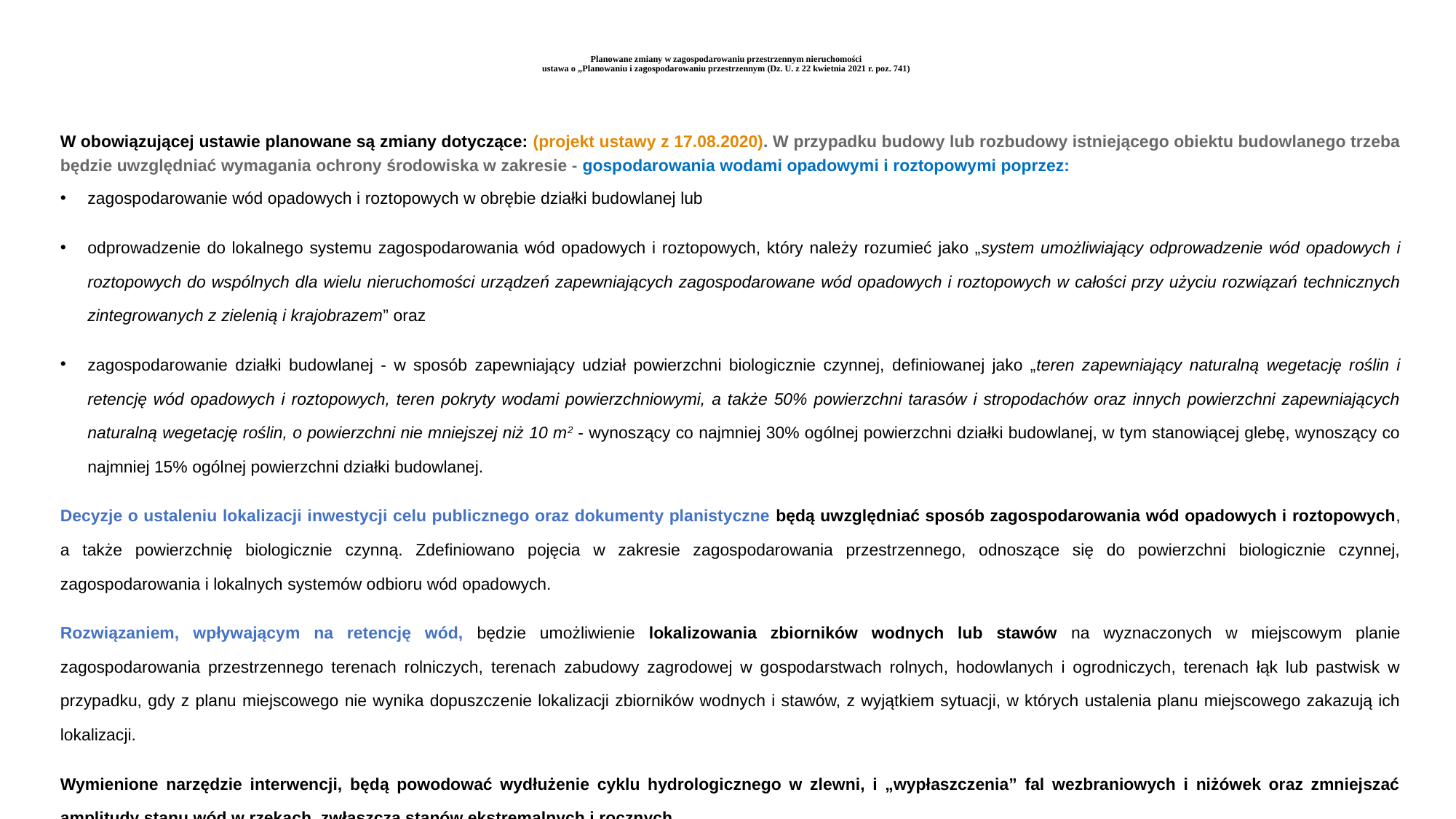

# Planowane zmiany w zagospodarowaniu przestrzennym nieruchomości ustawa o „Planowaniu i zagospodarowaniu przestrzennym (Dz. U. z 22 kwietnia 2021 r. poz. 741)
W obowiązującej ustawie planowane są zmiany dotyczące: (projekt ustawy z 17.08.2020). W przypadku budowy lub rozbudowy istniejącego obiektu budowlanego trzeba będzie uwzględniać wymagania ochrony środowiska w zakresie - gospodarowania wodami opadowymi i roztopowymi poprzez:
zagospodarowanie wód opadowych i roztopowych w obrębie działki budowlanej lub
odprowadzenie do lokalnego systemu zagospodarowania wód opadowych i roztopowych, który należy rozumieć jako „system umożliwiający odprowadzenie wód opadowych i roztopowych do wspólnych dla wielu nieruchomości urządzeń zapewniających zagospodarowane wód opadowych i roztopowych w całości przy użyciu rozwiązań technicznych zintegrowanych z zielenią i krajobrazem” oraz
zagospodarowanie działki budowlanej - w sposób zapewniający udział powierzchni biologicznie czynnej, definiowanej jako „teren zapewniający naturalną wegetację roślin i retencję wód opadowych i roztopowych, teren pokryty wodami powierzchniowymi, a także 50% powierzchni tarasów i stropodachów oraz innych powierzchni zapewniających naturalną wegetację roślin, o powierzchni nie mniejszej niż 10 m2 - wynoszący co najmniej 30% ogólnej powierzchni działki budowlanej, w tym stanowiącej glebę, wynoszący co najmniej 15% ogólnej powierzchni działki budowlanej.
Decyzje o ustaleniu lokalizacji inwestycji celu publicznego oraz dokumenty planistyczne będą uwzględniać sposób zagospodarowania wód opadowych i roztopowych, a także powierzchnię biologicznie czynną. Zdefiniowano pojęcia w zakresie zagospodarowania przestrzennego, odnoszące się do powierzchni biologicznie czynnej, zagospodarowania i lokalnych systemów odbioru wód opadowych.
Rozwiązaniem, wpływającym na retencję wód, będzie umożliwienie lokalizowania zbiorników wodnych lub stawów na wyznaczonych w miejscowym planie zagospodarowania przestrzennego terenach rolniczych, terenach zabudowy zagrodowej w gospodarstwach rolnych, hodowlanych i ogrodniczych, terenach łąk lub pastwisk w przypadku, gdy z planu miejscowego nie wynika dopuszczenie lokalizacji zbiorników wodnych i stawów, z wyjątkiem sytuacji, w których ustalenia planu miejscowego zakazują ich lokalizacji.
Wymienione narzędzie interwencji, będą powodować wydłużenie cyklu hydrologicznego w zlewni, i „wypłaszczenia” fal wezbraniowych i niżówek oraz zmniejszać amplitudy stanu wód w rzekach, zwłaszcza stanów ekstremalnych i rocznych.